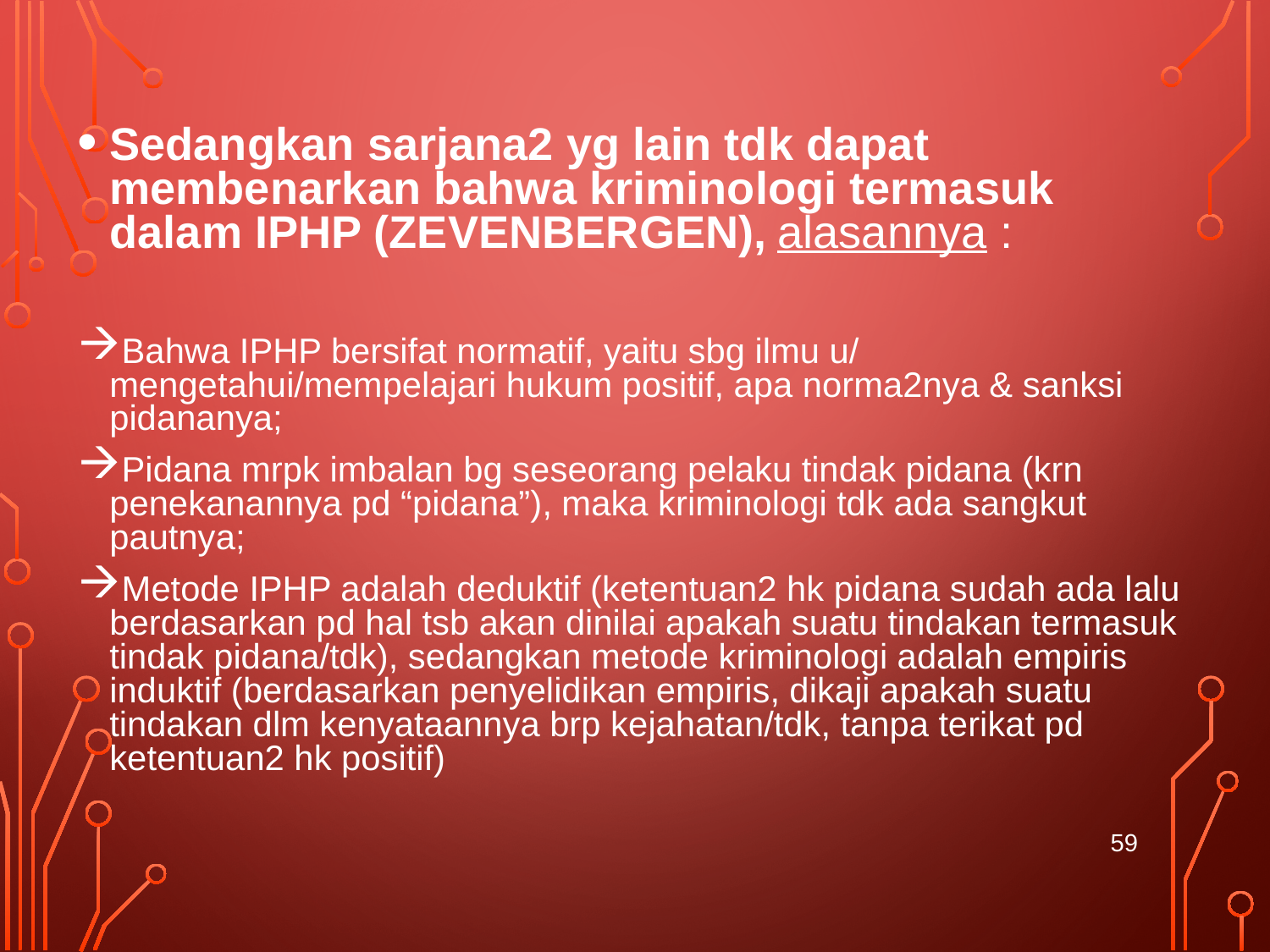

Sedangkan sarjana2 yg lain tdk dapat membenarkan bahwa kriminologi termasuk dalam IPHP (ZEVENBERGEN), alasannya :

Bahwa IPHP bersifat normatif, yaitu sbg ilmu u/ mengetahui/mempelajari hukum positif, apa norma2nya & sanksi pidananya;
Pidana mrpk imbalan bg seseorang pelaku tindak pidana (krn penekanannya pd “pidana”), maka kriminologi tdk ada sangkut pautnya;
Metode IPHP adalah deduktif (ketentuan2 hk pidana sudah ada lalu berdasarkan pd hal tsb akan dinilai apakah suatu tindakan termasuk tindak pidana/tdk), sedangkan metode kriminologi adalah empiris induktif (berdasarkan penyelidikan empiris, dikaji apakah suatu tindakan dlm kenyataannya brp kejahatan/tdk, tanpa terikat pd ketentuan2 hk positif)
59